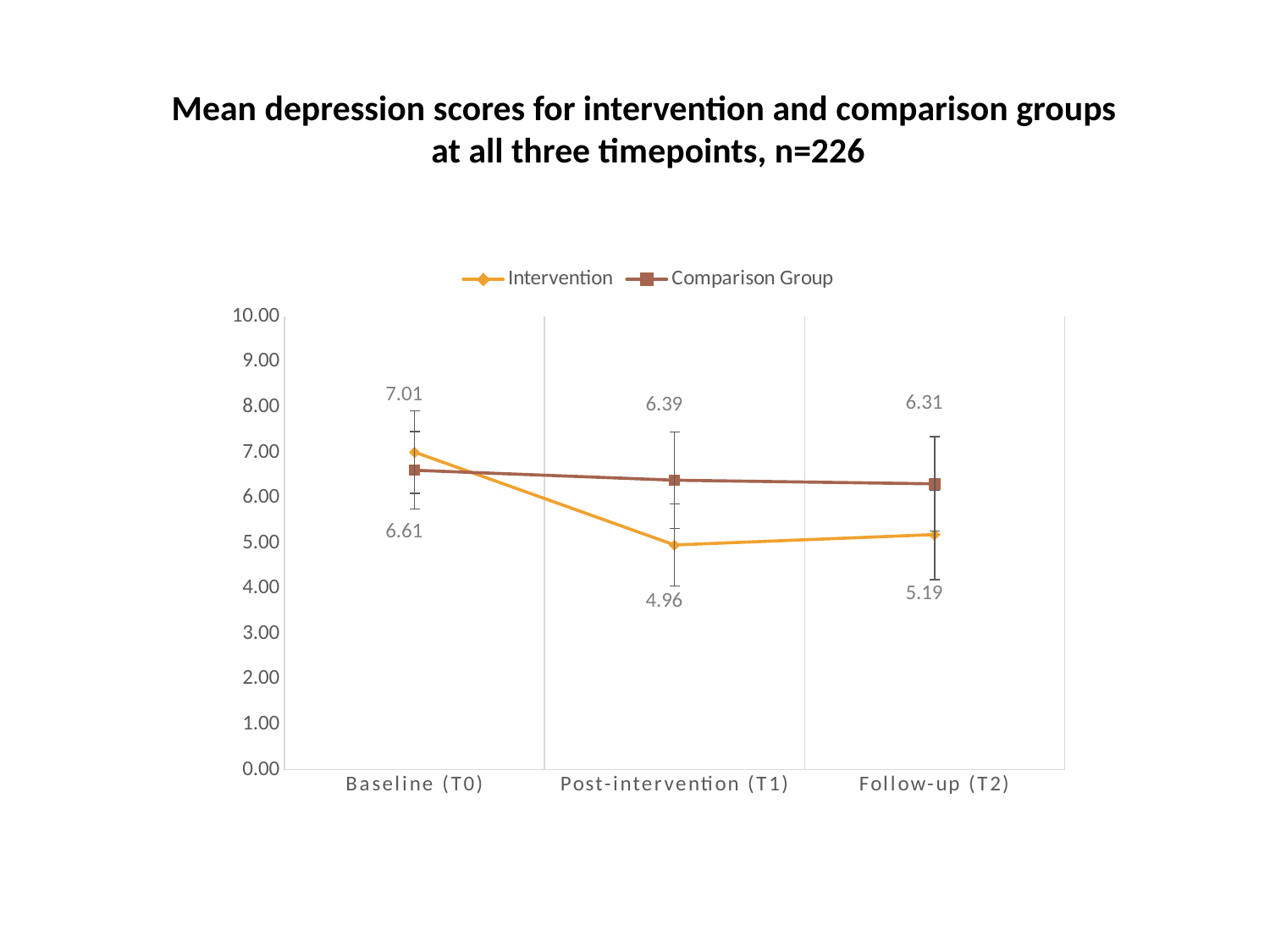

Mean depression scores for intervention and comparison groups
at all three timepoints, n=226

### Chart

| Category | Intervention | Comparison Group |
|---|---|---|
| Baseline (T0) | 7.01 | 6.61 |
| Post-intervention (T1) | 4.96 | 6.39 |
| Follow-up (T2) | 5.19 | 6.31 |